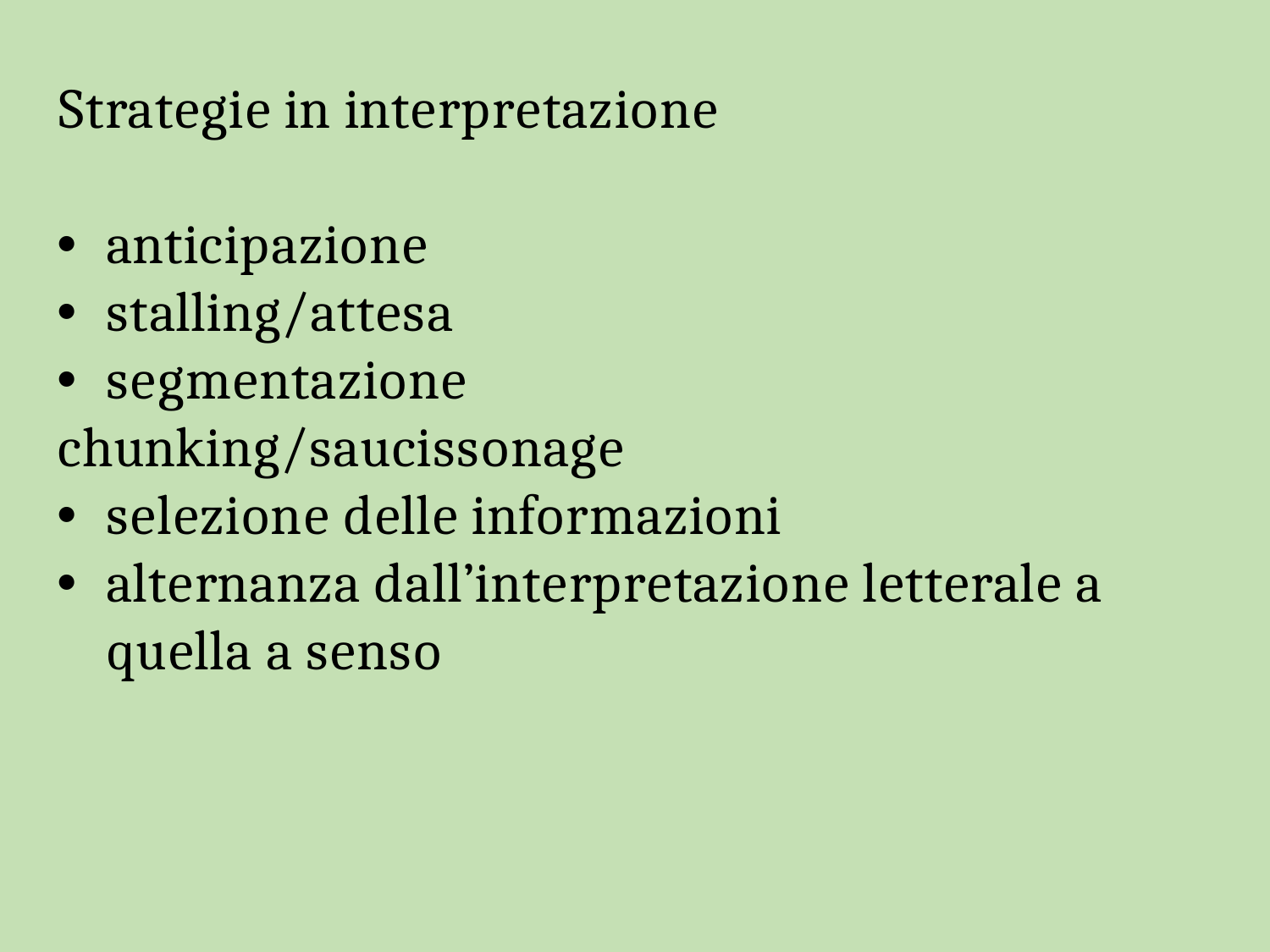

Strategie in interpretazione

anticipazione
stalling/attesa
segmentazione
chunking/saucissonage
selezione delle informazioni
alternanza dall’interpretazione letterale a quella a senso